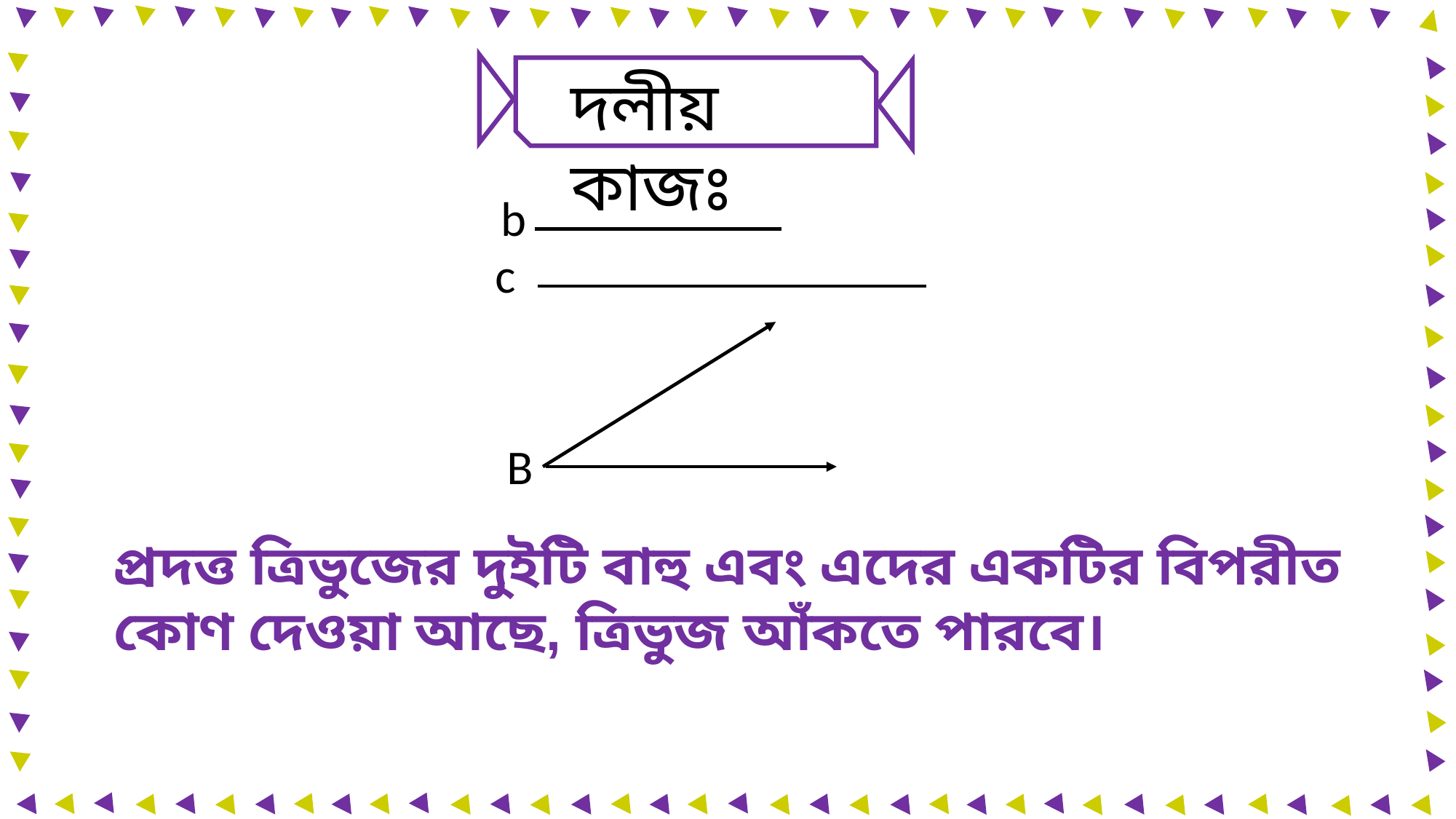

দলীয় কাজঃ

b
c
B

প্রদত্ত ত্রিভুজের দুইটি বাহু এবং এদের একটির বিপরীত কোণ দেওয়া আছে, ত্রিভুজ আঁকতে পারবে।